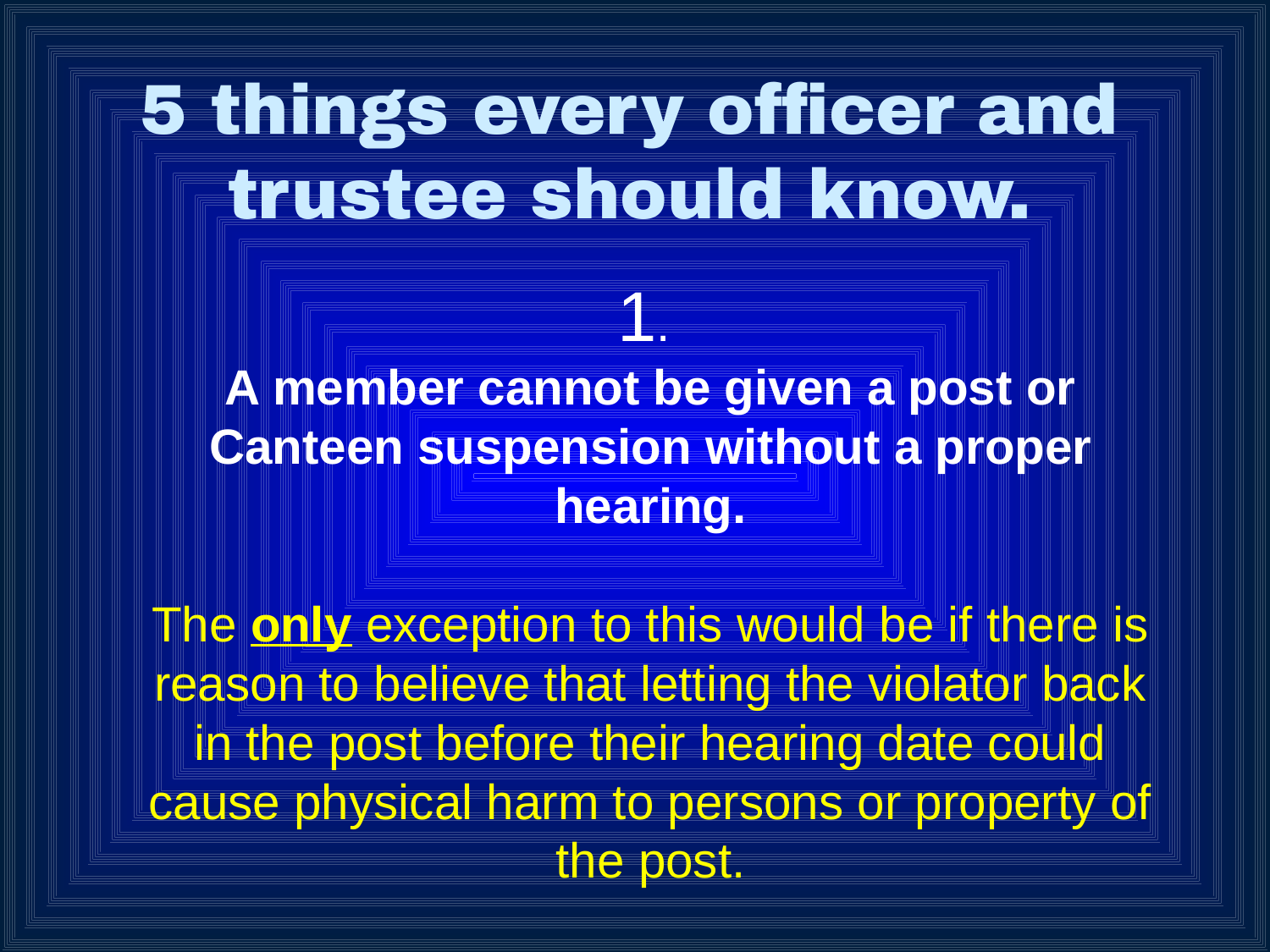

# 5 things every officer and trustee should know.
1.
A member cannot be given a post or Canteen suspension without a proper hearing.

The only exception to this would be if there is reason to believe that letting the violator back in the post before their hearing date could cause physical harm to persons or property of the post.